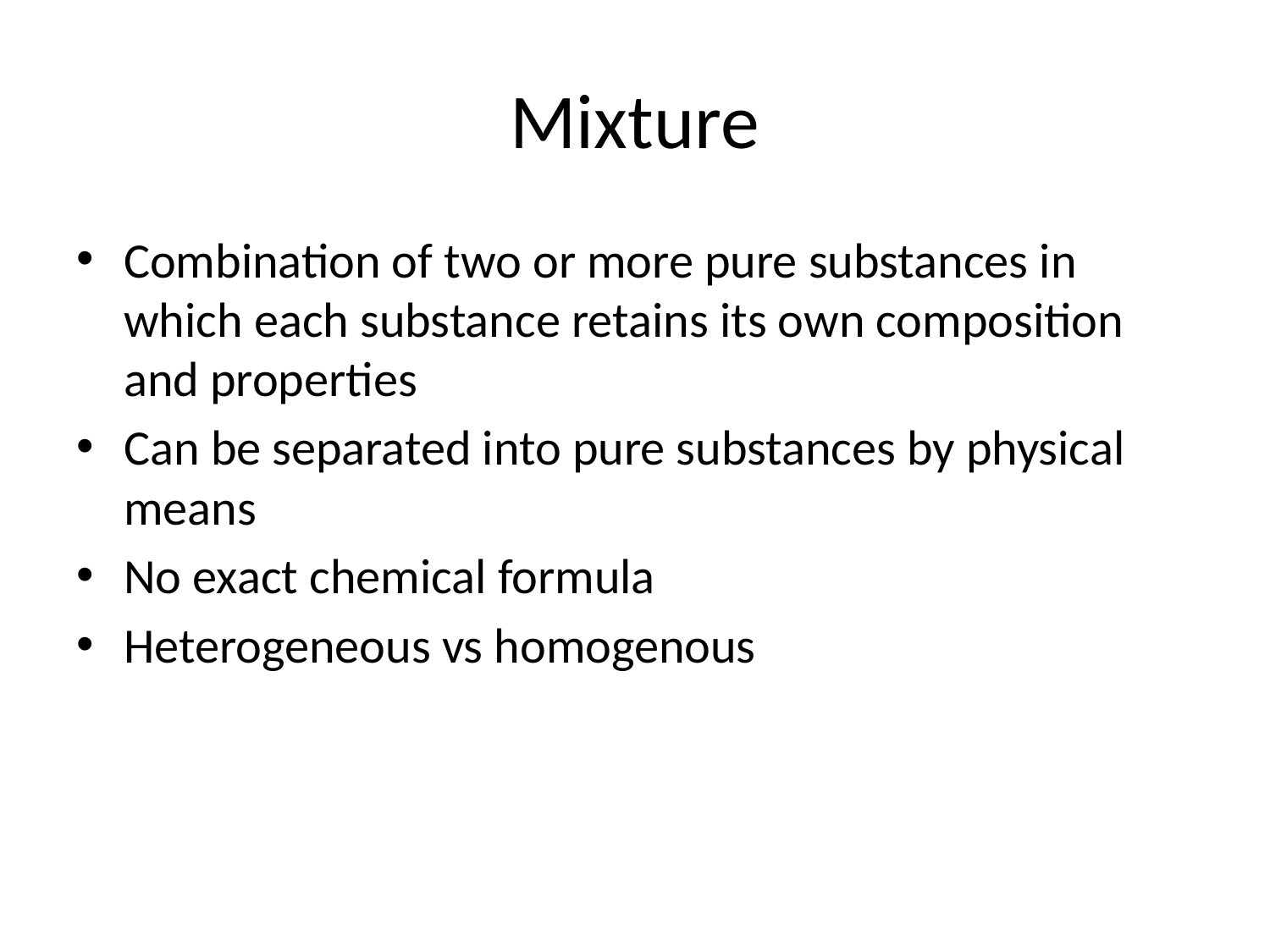

# Mixture
Combination of two or more pure substances in which each substance retains its own composition and properties
Can be separated into pure substances by physical means
No exact chemical formula
Heterogeneous vs homogenous